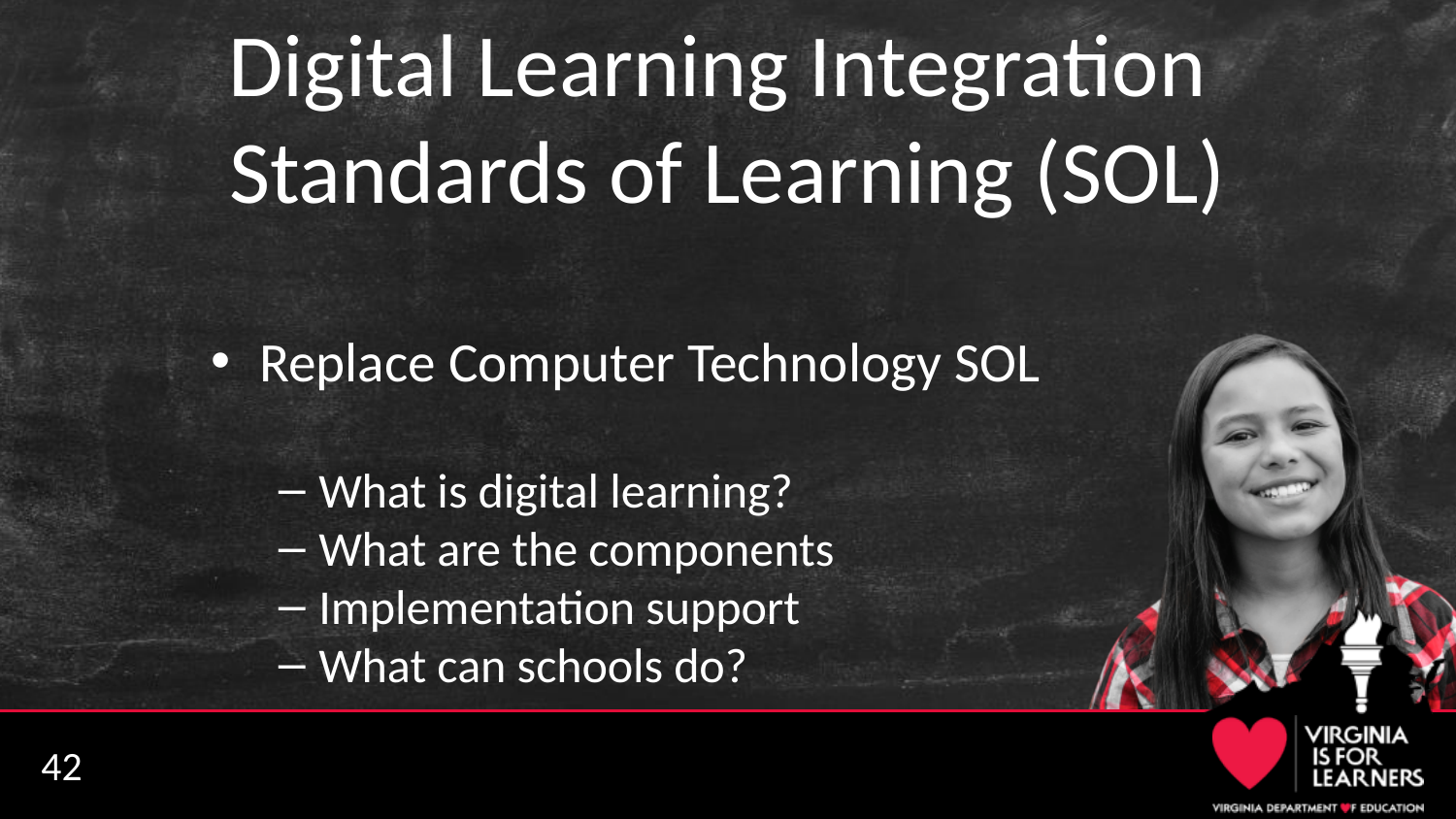

# Digital Learning Integration
Standards of Learning (SOL)

Replace Computer Technology SOL

What is digital learning?
What are the components
Implementation support
What can schools do?